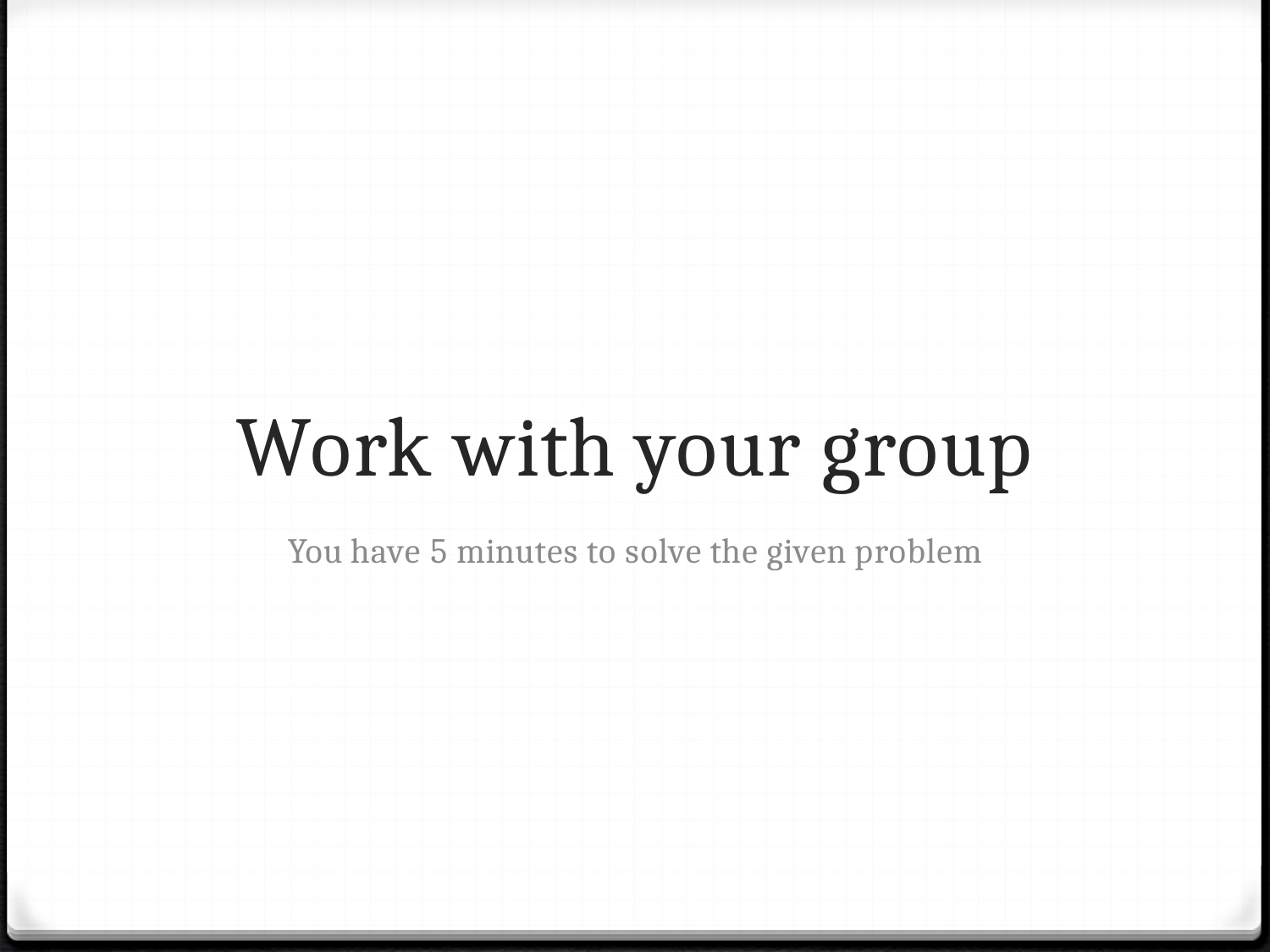

# Work with your group
You have 5 minutes to solve the given problem